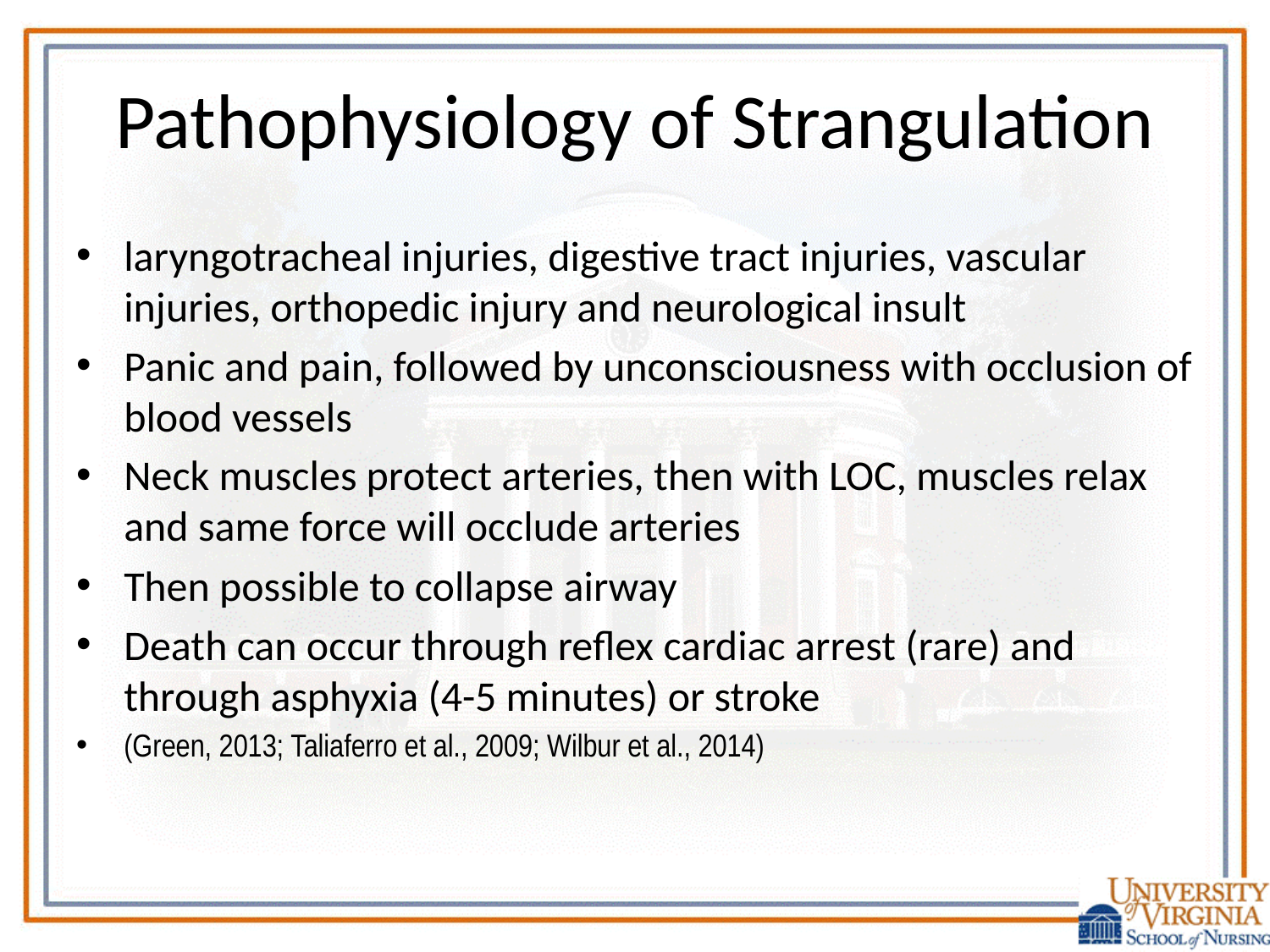

# Pathophysiology of Strangulation
laryngotracheal injuries, digestive tract injuries, vascular injuries, orthopedic injury and neurological insult
Panic and pain, followed by unconsciousness with occlusion of blood vessels
Neck muscles protect arteries, then with LOC, muscles relax and same force will occlude arteries
Then possible to collapse airway
Death can occur through reflex cardiac arrest (rare) and through asphyxia (4-5 minutes) or stroke
(Green, 2013; Taliaferro et al., 2009; Wilbur et al., 2014)